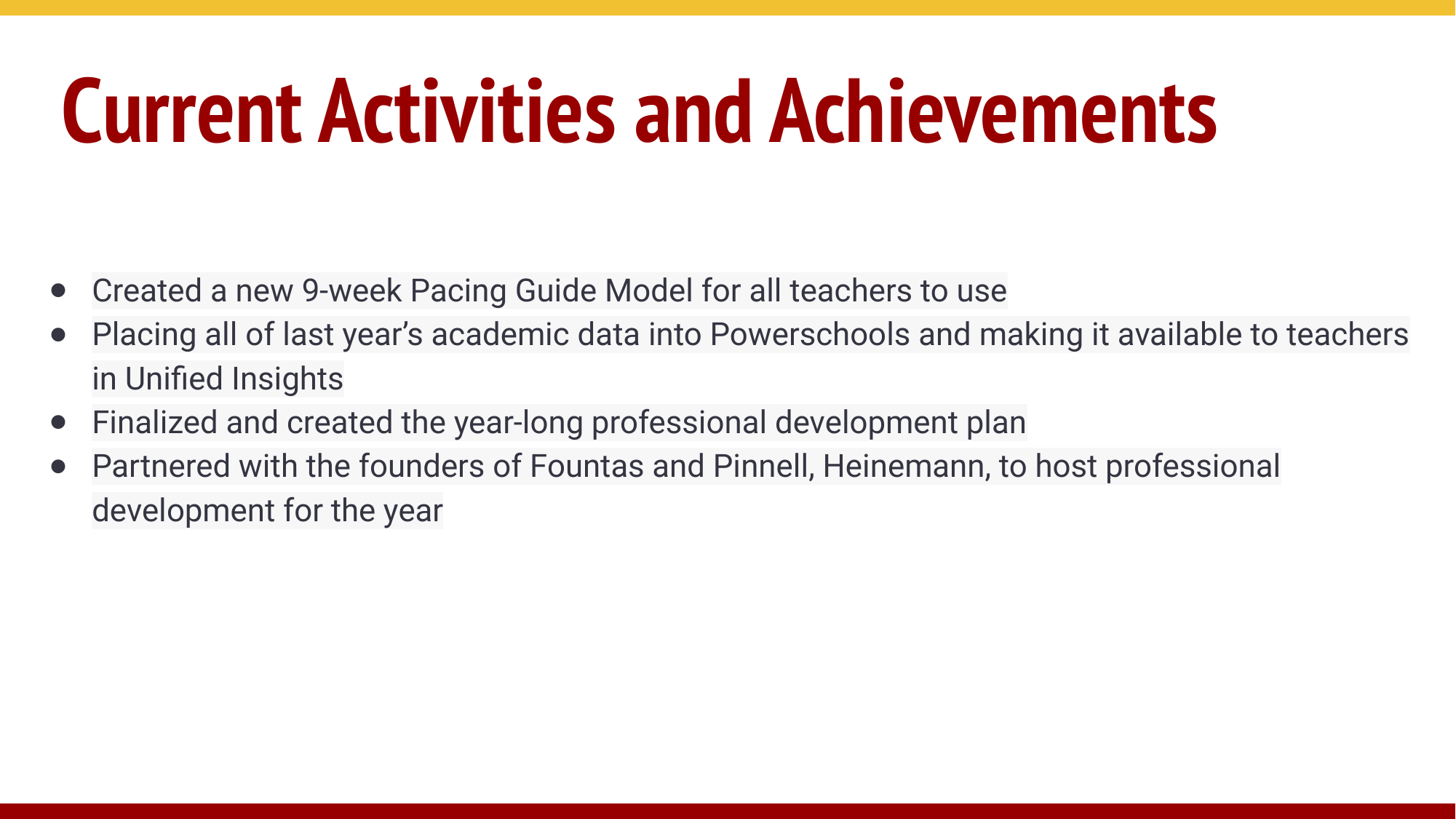

# Current Activities and Achievements

Created a new 9-week Pacing Guide Model for all teachers to use
Placing all of last year’s academic data into Powerschools and making it available to teachers in Unified Insights
Finalized and created the year-long professional development plan
Partnered with the founders of Fountas and Pinnell, Heinemann, to host professional development for the year